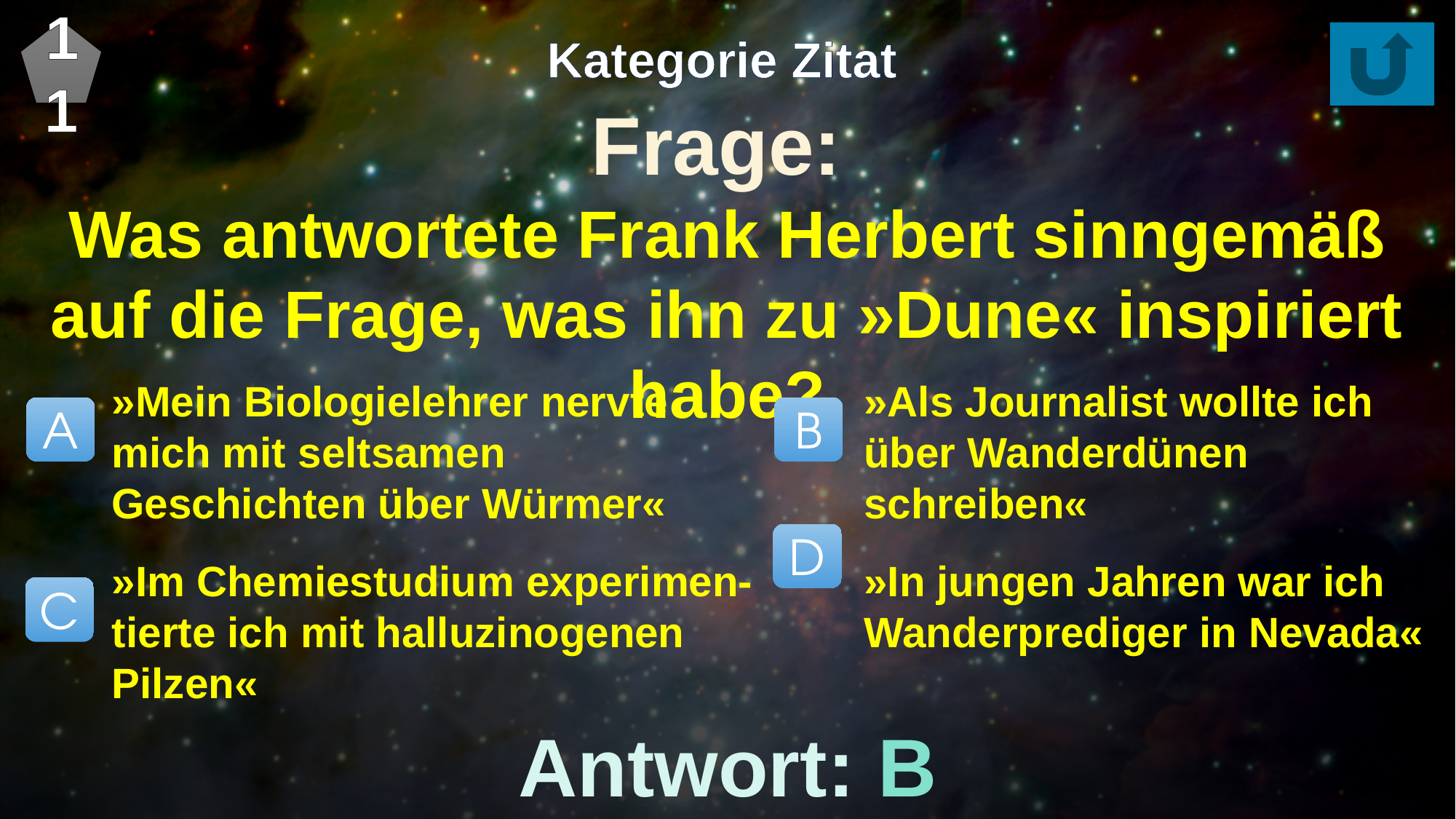

11
Kategorie Zitat

Frage:
Was antwortete Frank Herbert sinngemäß auf die Frage, was ihn zu »Dune« inspiriert habe?
»Mein Biologielehrer nervte mich mit seltsamen Geschichten über Würmer«
»Im Chemiestudium experimen-tierte ich mit halluzinogenen Pilzen«
»Als Journalist wollte ich über Wanderdünen schreiben«
»In jungen Jahren war ich Wanderprediger in Nevada«
A
B
D
C
Antwort: B